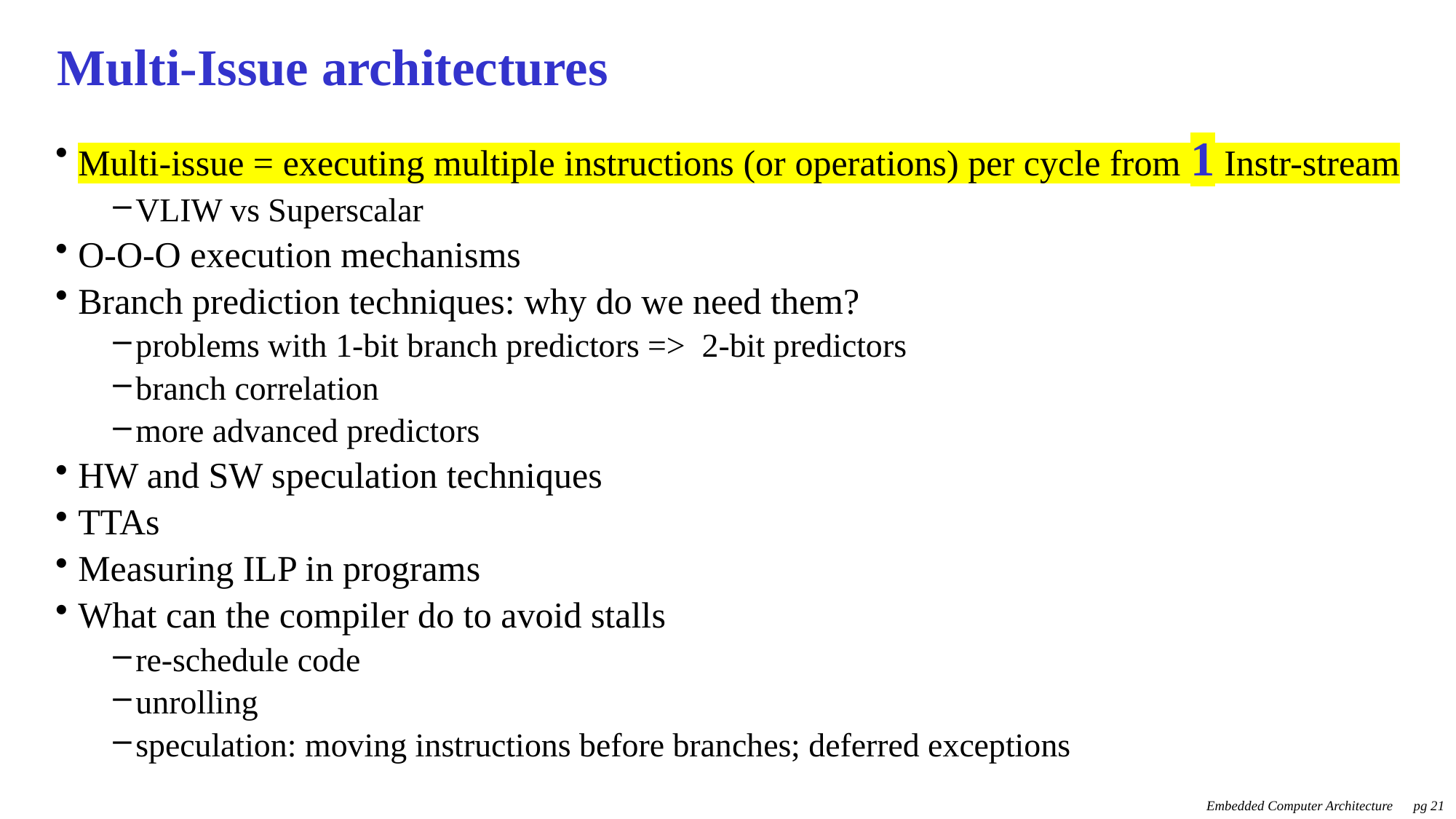

# Multi-Issue architectures
Multi-issue = executing multiple instructions (or operations) per cycle from 1 Instr-stream
VLIW vs Superscalar
O-O-O execution mechanisms
Branch prediction techniques: why do we need them?
problems with 1-bit branch predictors =>  2-bit predictors
branch correlation
more advanced predictors
HW and SW speculation techniques
TTAs
Measuring ILP in programs
What can the compiler do to avoid stalls
re-schedule code
unrolling
speculation: moving instructions before branches; deferred exceptions